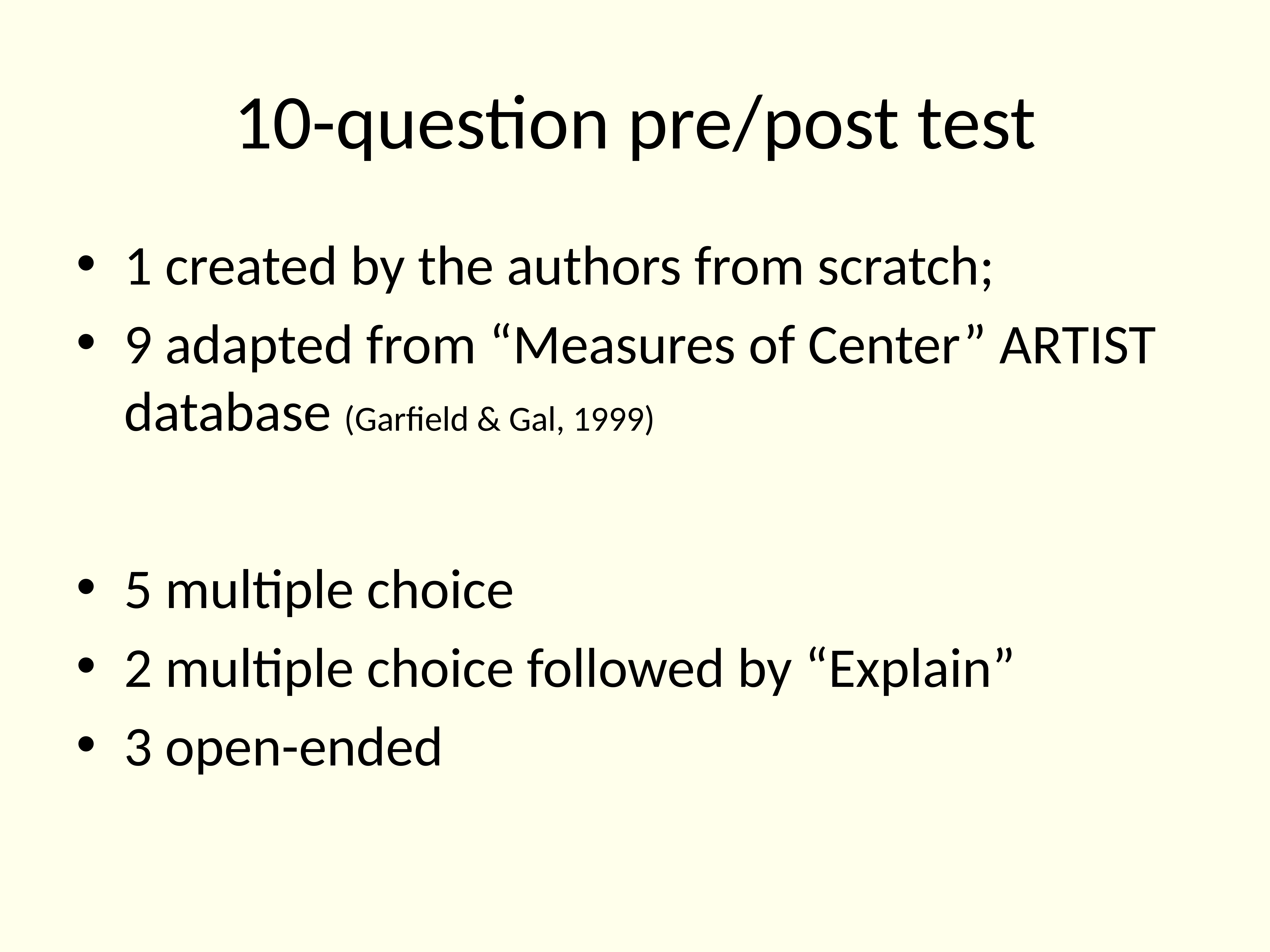

# 10-question pre/post test
1 created by the authors from scratch;
9 adapted from “Measures of Center” ARTIST database (Garfield & Gal, 1999)

5 multiple choice
2 multiple choice followed by “Explain”
3 open-ended